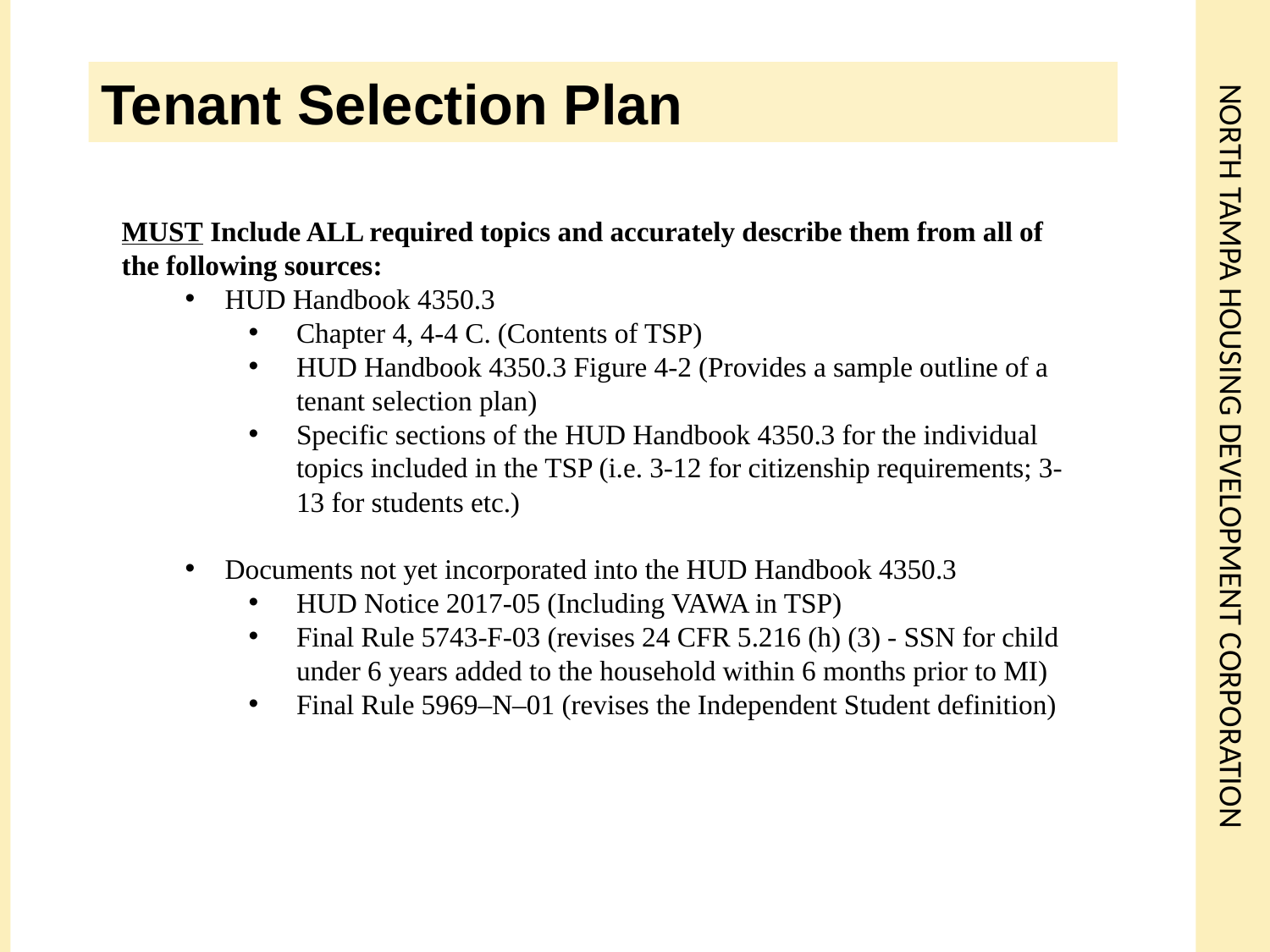

# North Tampa Housing Development corporation
Tenant Selection Plan
MUST Include ALL required topics and accurately describe them from all of the following sources:
HUD Handbook 4350.3
Chapter 4, 4-4 C. (Contents of TSP)
HUD Handbook 4350.3 Figure 4-2 (Provides a sample outline of a tenant selection plan)
Specific sections of the HUD Handbook 4350.3 for the individual topics included in the TSP (i.e. 3-12 for citizenship requirements; 3-13 for students etc.)

Documents not yet incorporated into the HUD Handbook 4350.3
HUD Notice 2017-05 (Including VAWA in TSP)
Final Rule 5743-F-03 (revises 24 CFR 5.216 (h) (3) - SSN for child under 6 years added to the household within 6 months prior to MI)
Final Rule 5969–N–01 (revises the Independent Student definition)